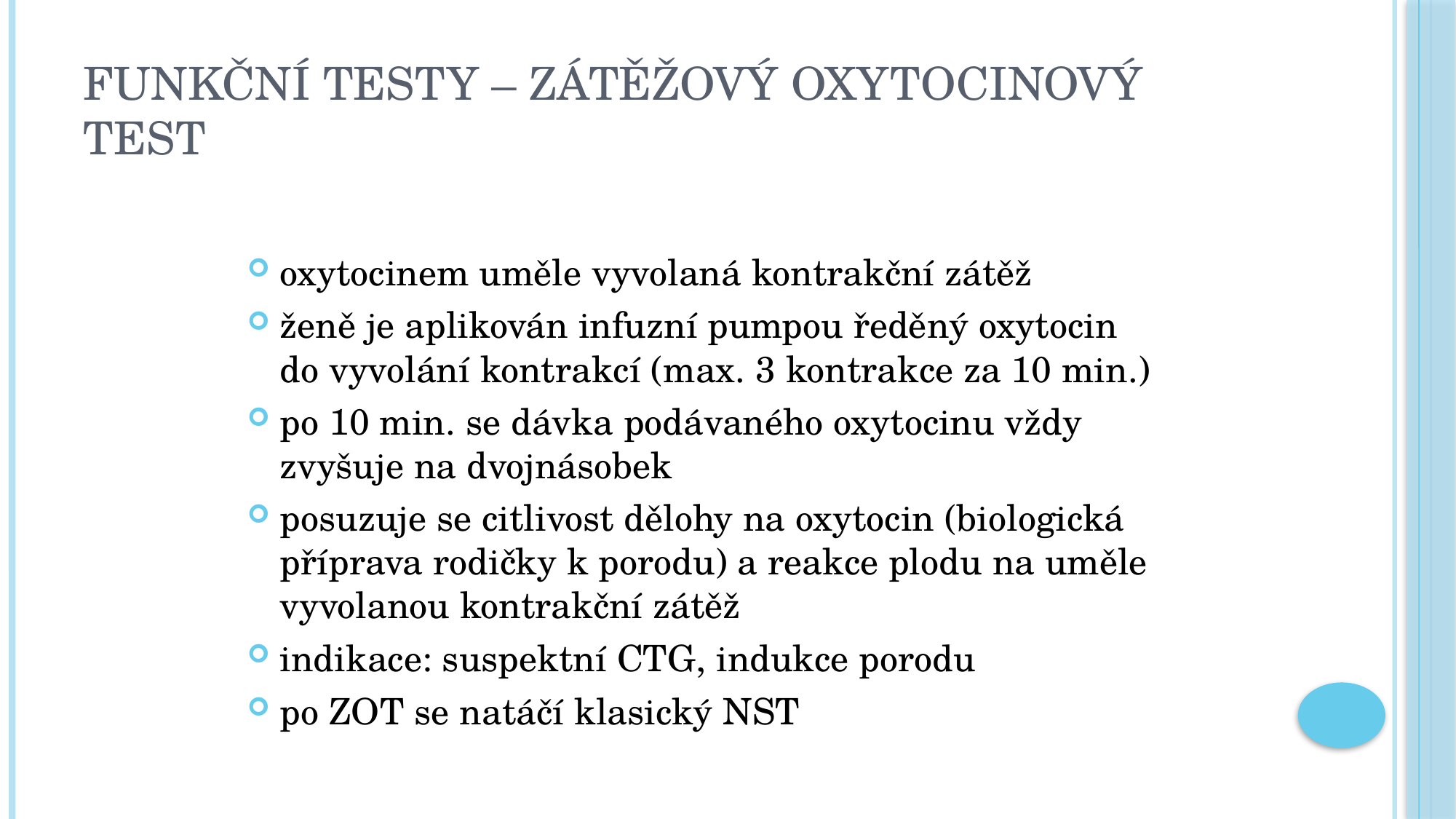

# Funkční testy – zátěžový oxytocinový test

oxytocinem uměle vyvolaná kontrakční zátěž
ženě je aplikován infuzní pumpou ředěný oxytocin do vyvolání kontrakcí (max. 3 kontrakce za 10 min.)
po 10 min. se dávka podávaného oxytocinu vždy zvyšuje na dvojnásobek
posuzuje se citlivost dělohy na oxytocin (biologická příprava rodičky k porodu) a reakce plodu na uměle vyvolanou kontrakční zátěž
indikace: suspektní CTG, indukce porodu
po ZOT se natáčí klasický NST